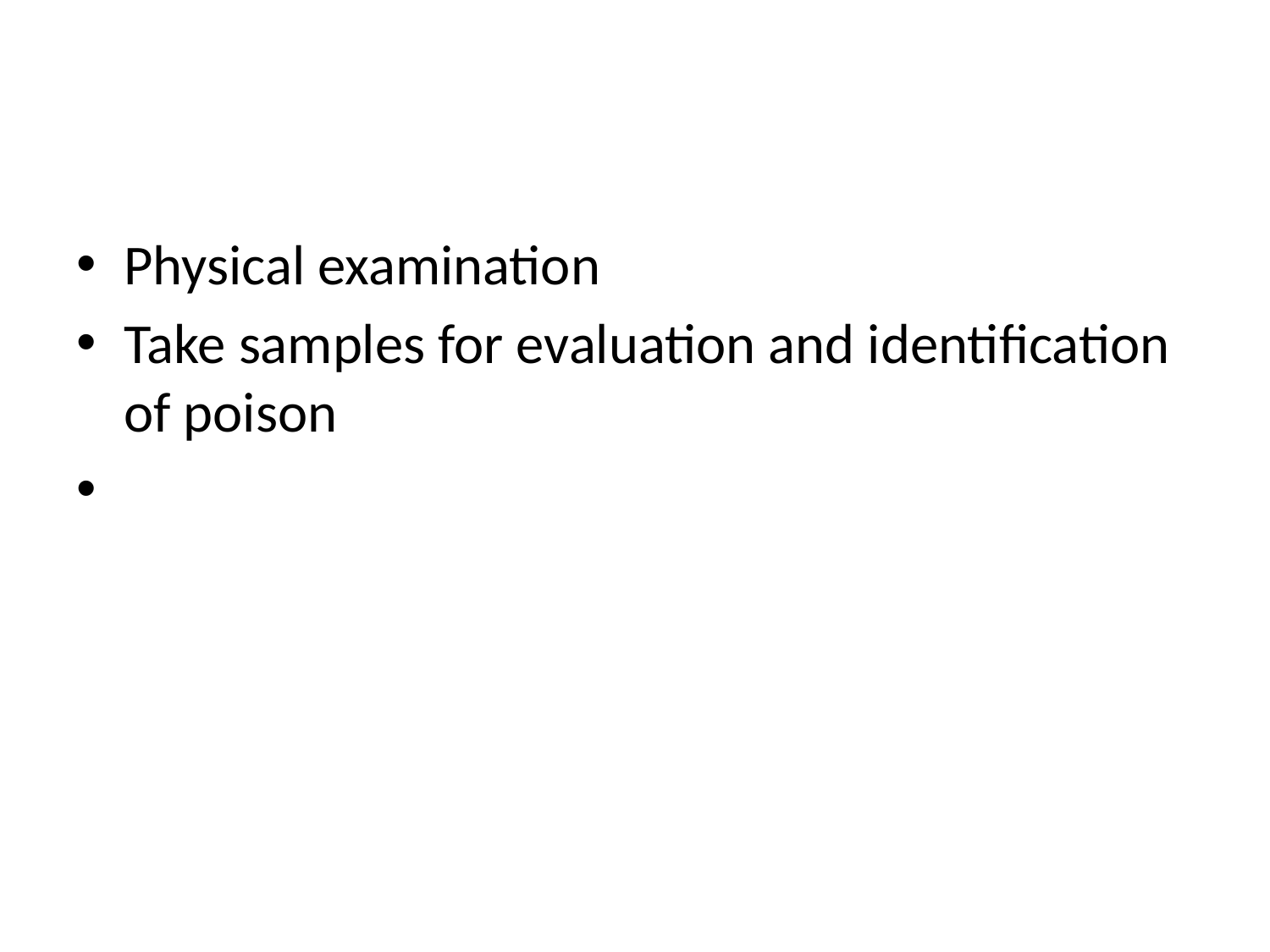

#
Physical examination
Take samples for evaluation and identification of poison